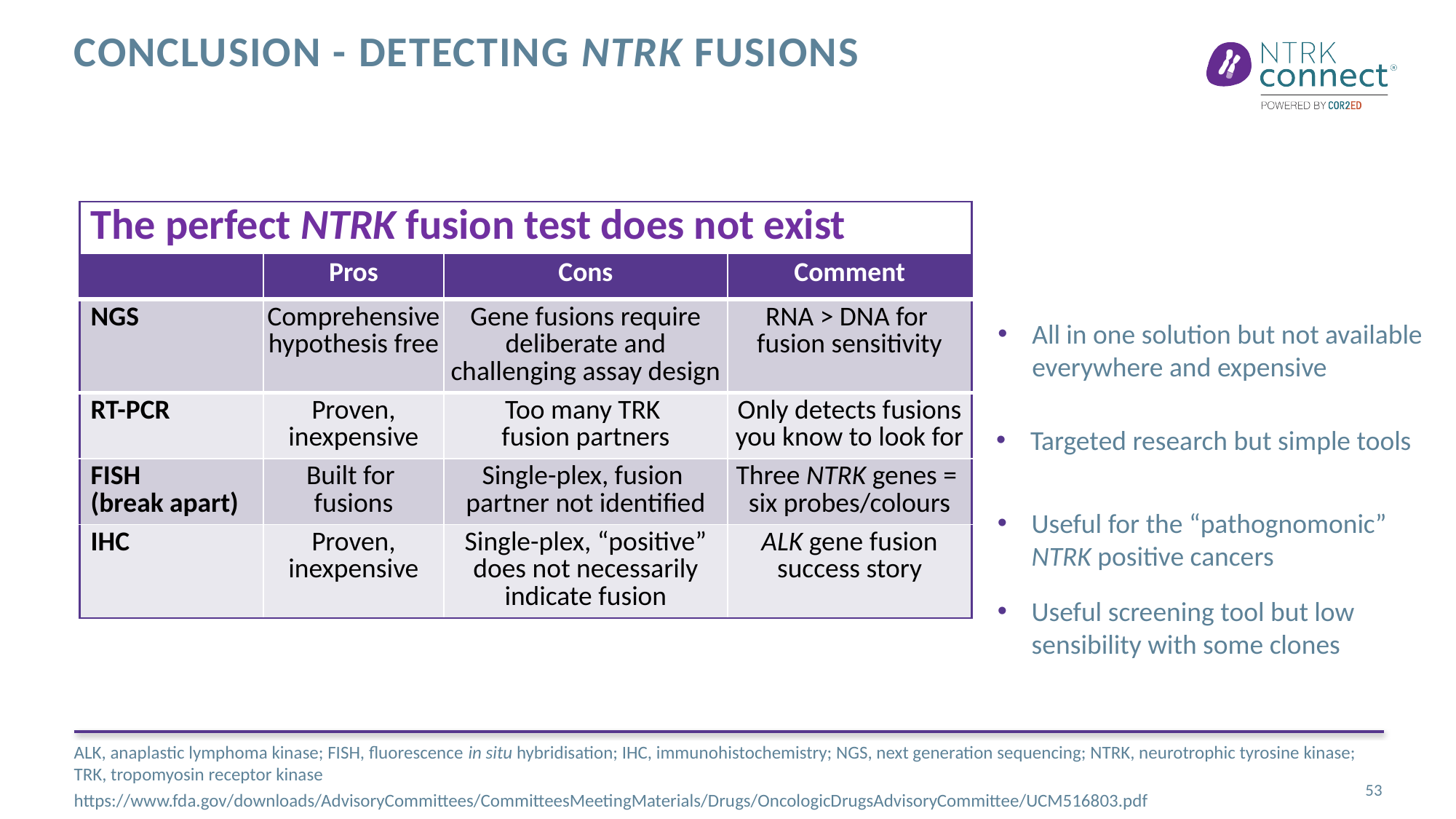

# Conclusion - Detecting NTRK Fusions
| The perfect NTRK fusion test does not exist |  |  |  |
| --- | --- | --- | --- |
|  | Pros | Cons | Comment |
| NGS | Comprehensive hypothesis free | Gene fusions require deliberate and challenging assay design | RNA > DNA for fusion sensitivity |
| RT-PCR | Proven, inexpensive | Too many TRK fusion partners | Only detects fusions you know to look for |
| FISH (break apart) | Built for fusions | Single-plex, fusion partner not identified | Three NTRK genes = six probes/colours |
| IHC | Proven, inexpensive | Single-plex, “positive” does not necessarily indicate fusion | ALK gene fusion success story |
All in one solution but not available everywhere and expensive
Targeted research but simple tools
Useful for the “pathognomonic”
NTRK positive cancers
Useful screening tool but low sensibility with some clones
ALK, anaplastic lymphoma kinase; FISH, fluorescence in situ hybridisation; IHC, immunohistochemistry; NGS, next generation sequencing; NTRK, neurotrophic tyrosine kinase; TRK, tropomyosin receptor kinase
https://www.fda.gov/downloads/AdvisoryCommittees/CommitteesMeetingMaterials/Drugs/OncologicDrugsAdvisoryCommittee/UCM516803.pdf
53